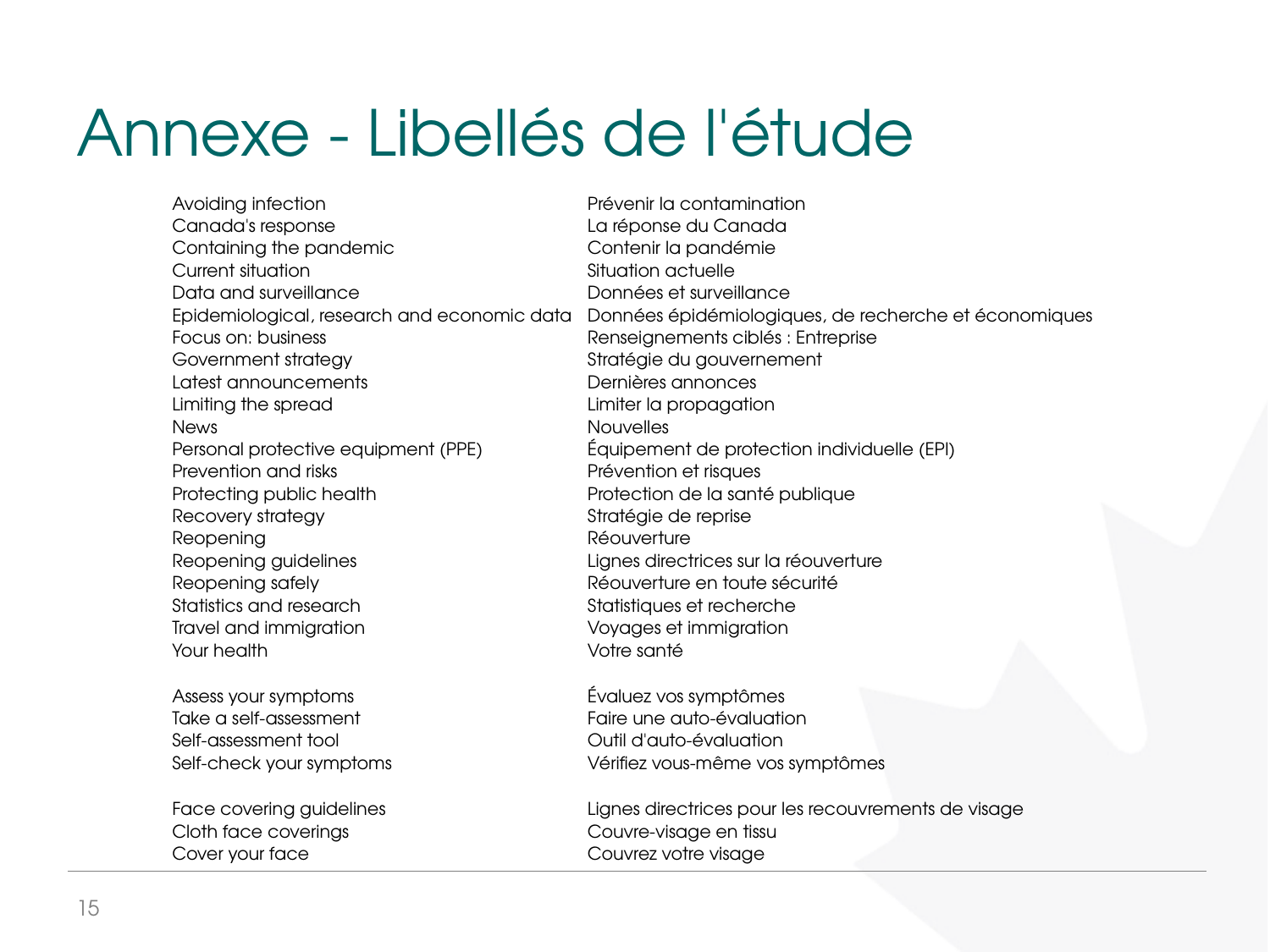

# Annexe - Libellés de l'étude
| Avoiding infection | Prévenir la contamination |
| --- | --- |
| Canada's response | La réponse du Canada |
| Containing the pandemic | Contenir la pandémie |
| Current situation | Situation actuelle |
| Data and surveillance | Données et surveillance |
| Epidemiological, research and economic data | Données épidémiologiques, de recherche et économiques |
| Focus on: business | Renseignements ciblés : Entreprise |
| Government strategy | Stratégie du gouvernement |
| Latest announcements | Dernières annonces |
| Limiting the spread | Limiter la propagation |
| News | Nouvelles |
| Personal protective equipment (PPE) | Équipement de protection individuelle (EPI) |
| Prevention and risks | Prévention et risques |
| Protecting public health | Protection de la santé publique |
| Recovery strategy | Stratégie de reprise |
| Reopening | Réouverture |
| Reopening guidelines | Lignes directrices sur la réouverture |
| Reopening safely | Réouverture en toute sécurité |
| Statistics and research | Statistiques et recherche |
| Travel and immigration | Voyages et immigration |
| Your health | Votre santé |
|  |  |
| Assess your symptoms | Évaluez vos symptômes |
| Take a self-assessment | Faire une auto-évaluation |
| Self-assessment tool | Outil d'auto-évaluation |
| Self-check your symptoms | Vérifiez vous-même vos symptômes |
|  |  |
| Face covering guidelines | Lignes directrices pour les recouvrements de visage |
| Cloth face coverings | Couvre-visage en tissu |
| Cover your face | Couvrez votre visage |
15